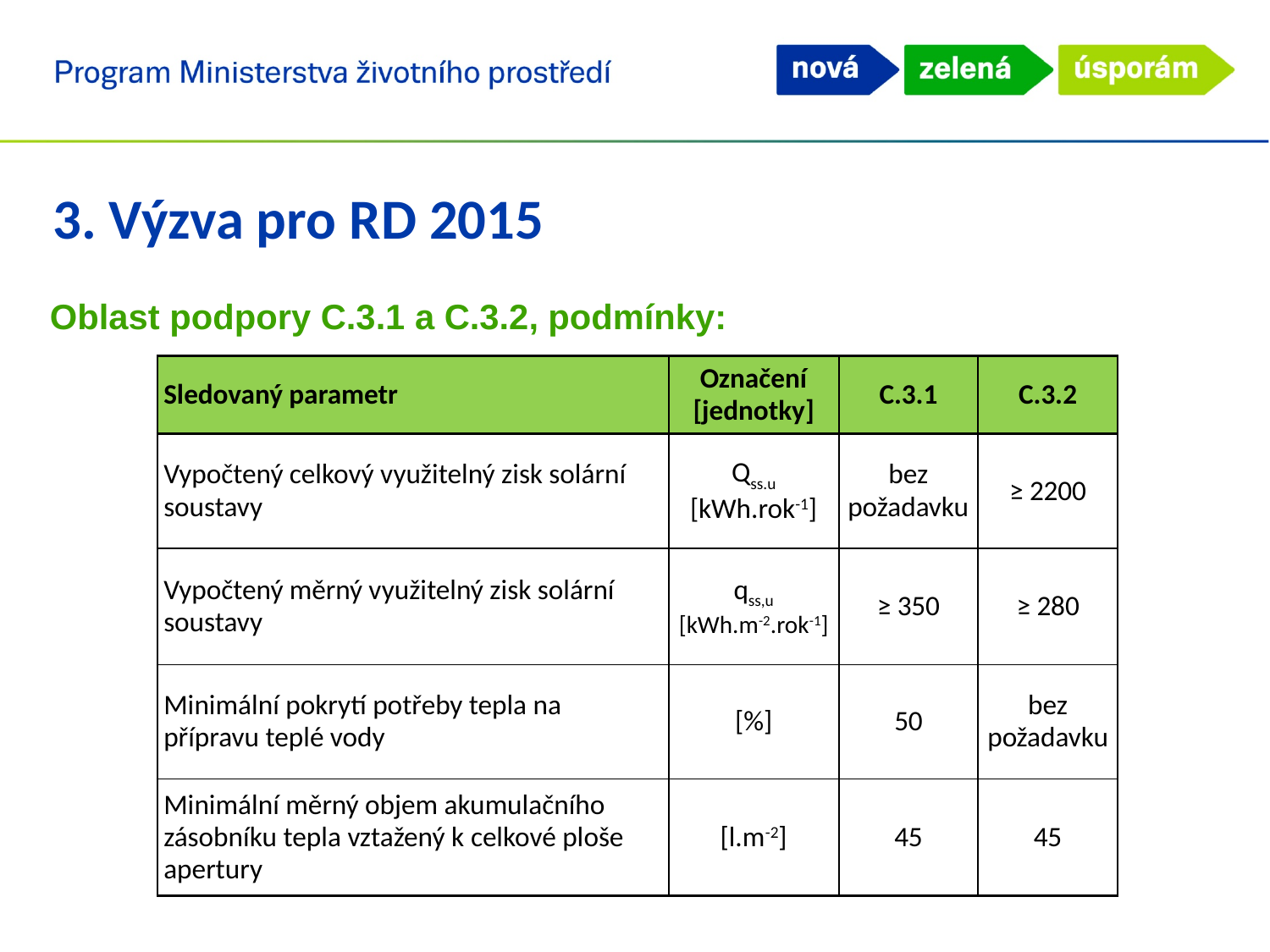

3. Výzva pro RD 2015
Oblast podpory C.3.1 a C.3.2, podmínky:
| Sledovaný parametr | Označení [jednotky] | C.3.1 | C.3.2 |
| --- | --- | --- | --- |
| Vypočtený celkový využitelný zisk solární soustavy | Qss.u [kWh.rok-1] | bez požadavku | ≥ 2200 |
| Vypočtený měrný využitelný zisk solární soustavy | qss,u [kWh.m-2.rok-1] | ≥ 350 | ≥ 280 |
| Minimální pokrytí potřeby tepla na přípravu teplé vody | [%] | 50 | bez požadavku |
| Minimální měrný objem akumulačního zásobníku tepla vztažený k celkové ploše apertury | [l.m-2] | 45 | 45 |